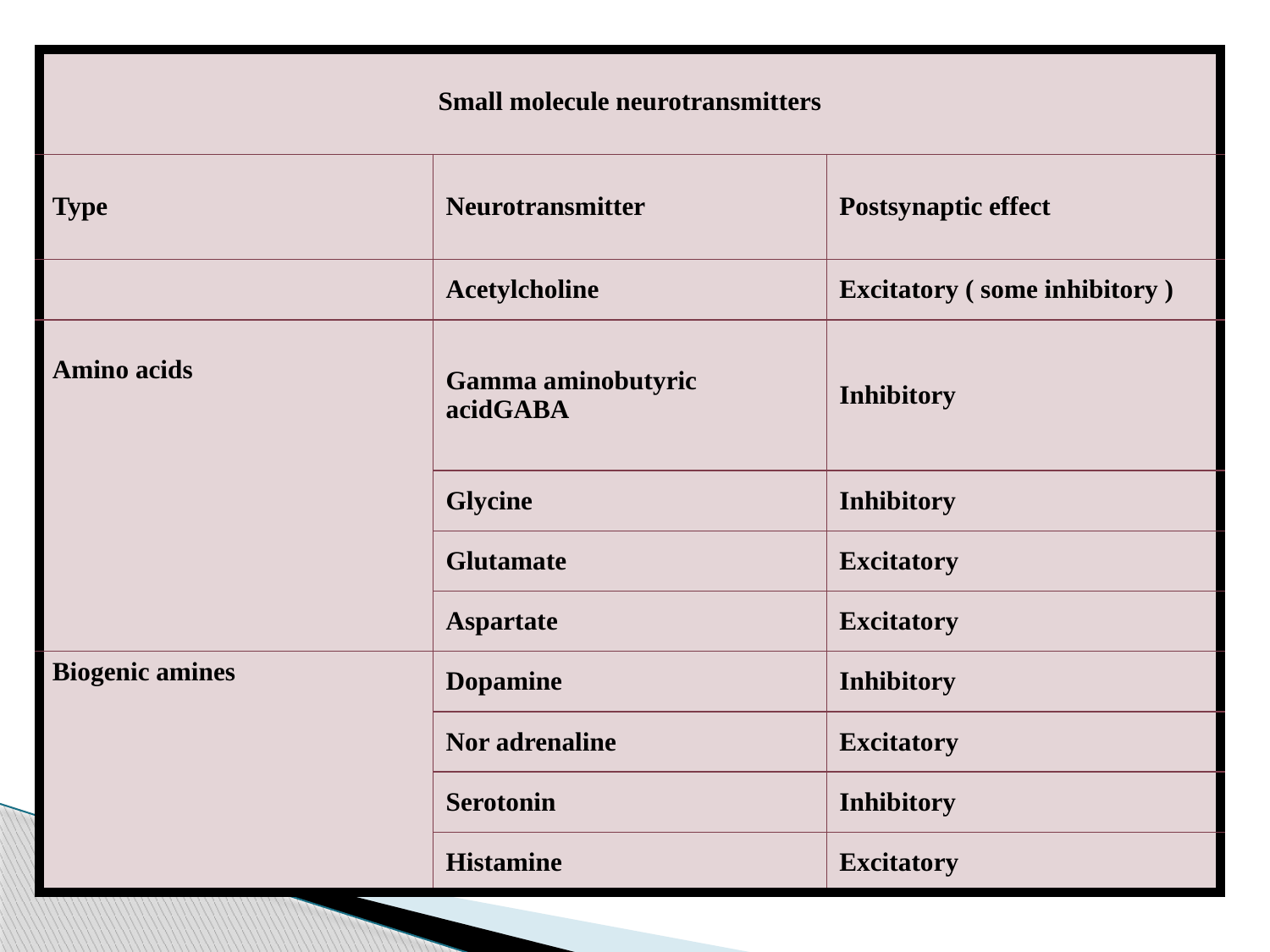

| Small molecule neurotransmitters |  |  |
| --- | --- | --- |
| Type | Neurotransmitter | Postsynaptic effect |
|  | Acetylcholine | Excitatory ( some inhibitory ) |
| Amino acids | Gamma aminobutyric acidGABA | Inhibitory |
|  | Glycine | Inhibitory |
|  | Glutamate | Excitatory |
|  | Aspartate | Excitatory |
| Biogenic amines | Dopamine | Inhibitory |
|  | Nor adrenaline | Excitatory |
|  | Serotonin | Inhibitory |
|  | Histamine | Excitatory |